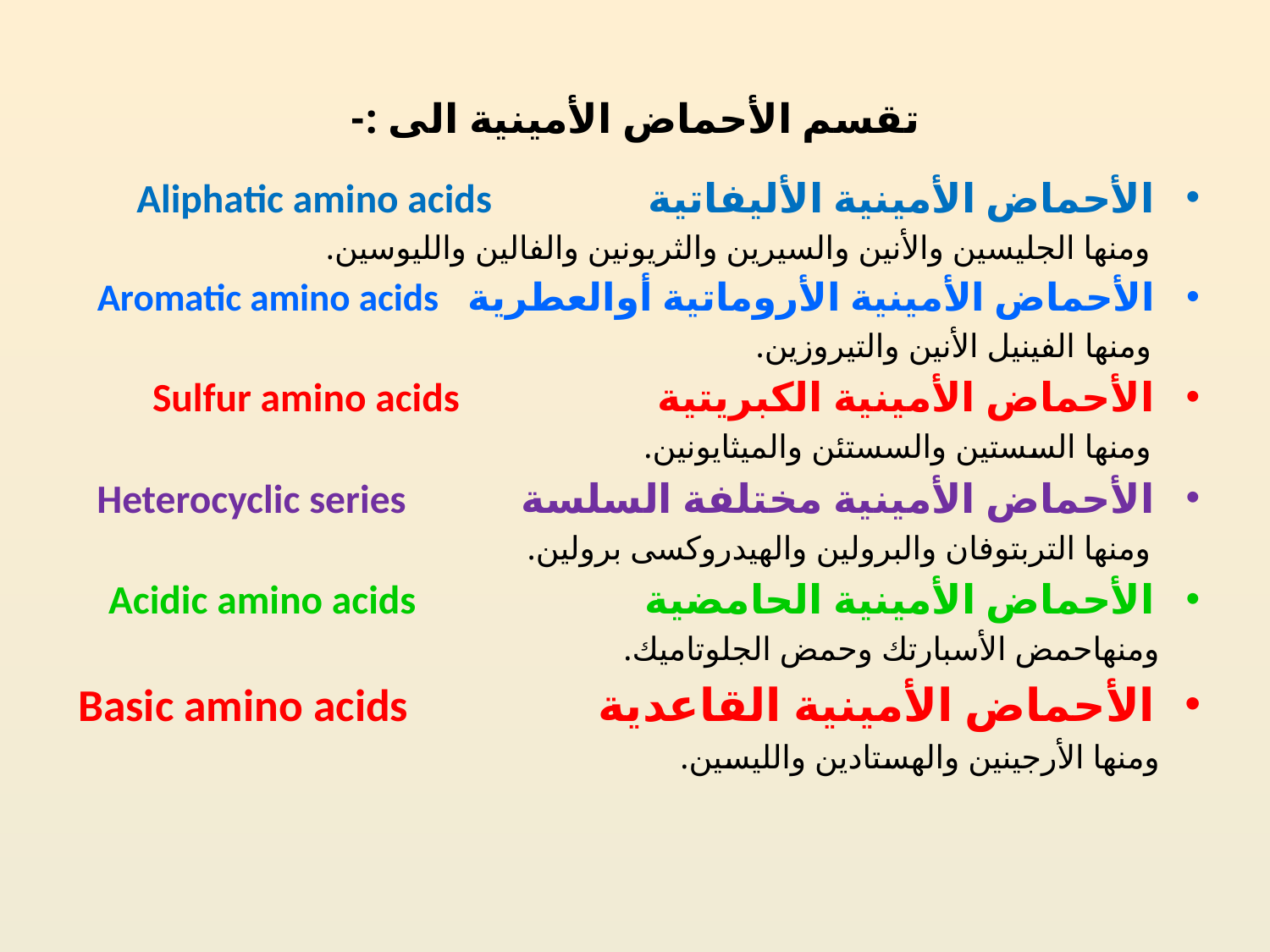

# تقسم الأحماض الأمينية الى :-
الأحماض الأمينية الأليفاتية               Aliphatic amino acids
     ومنها الجليسين والأنين والسيرين والثريونين والفالين والليوسين.
الأحماض الأمينية الأروماتية أوالعطرية   Aromatic amino acids
     ومنها الفينيل الأنين والتيروزين.
الأحماض الأمينية الكبريتية                   Sulfur amino acids
     ومنها السستين والسستئن والميثايونين.
الأحماض الأمينية مختلفة السلسة           Heterocyclic series
     ومنها التربتوفان والبرولين والهيدروكسى برولين.
الأحماض الأمينية الحامضية                      Acidic amino acids
    ومنهاحمض الأسبارتك وحمض الجلوتاميك.
الأحماض الأمينية القاعدية                Basic amino acids
    ومنها الأرجينين والهستادين والليسين.